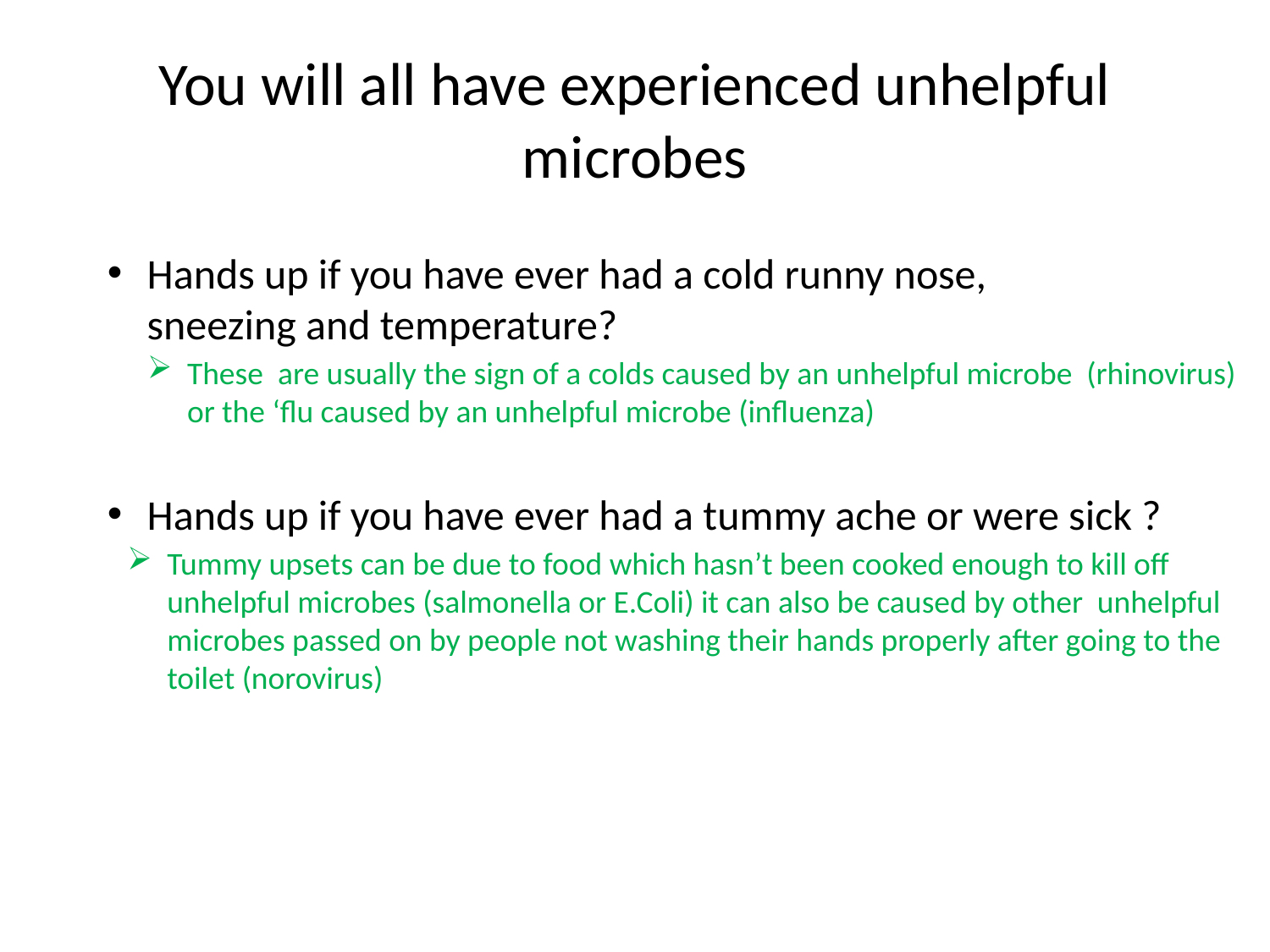

# You will all have experienced unhelpful microbes
Hands up if you have ever had a cold runny nose,  sneezing and temperature?
These  are usually the sign of a colds caused by an unhelpful microbe  (rhinovirus) or the ‘flu caused by an unhelpful microbe (influenza)

Hands up if you have ever had a tummy ache or were sick ?
Tummy upsets can be due to food which hasn’t been cooked enough to kill off  unhelpful microbes (salmonella or E.Coli) it can also be caused by other  unhelpful microbes passed on by people not washing their hands properly after going to the toilet (norovirus)